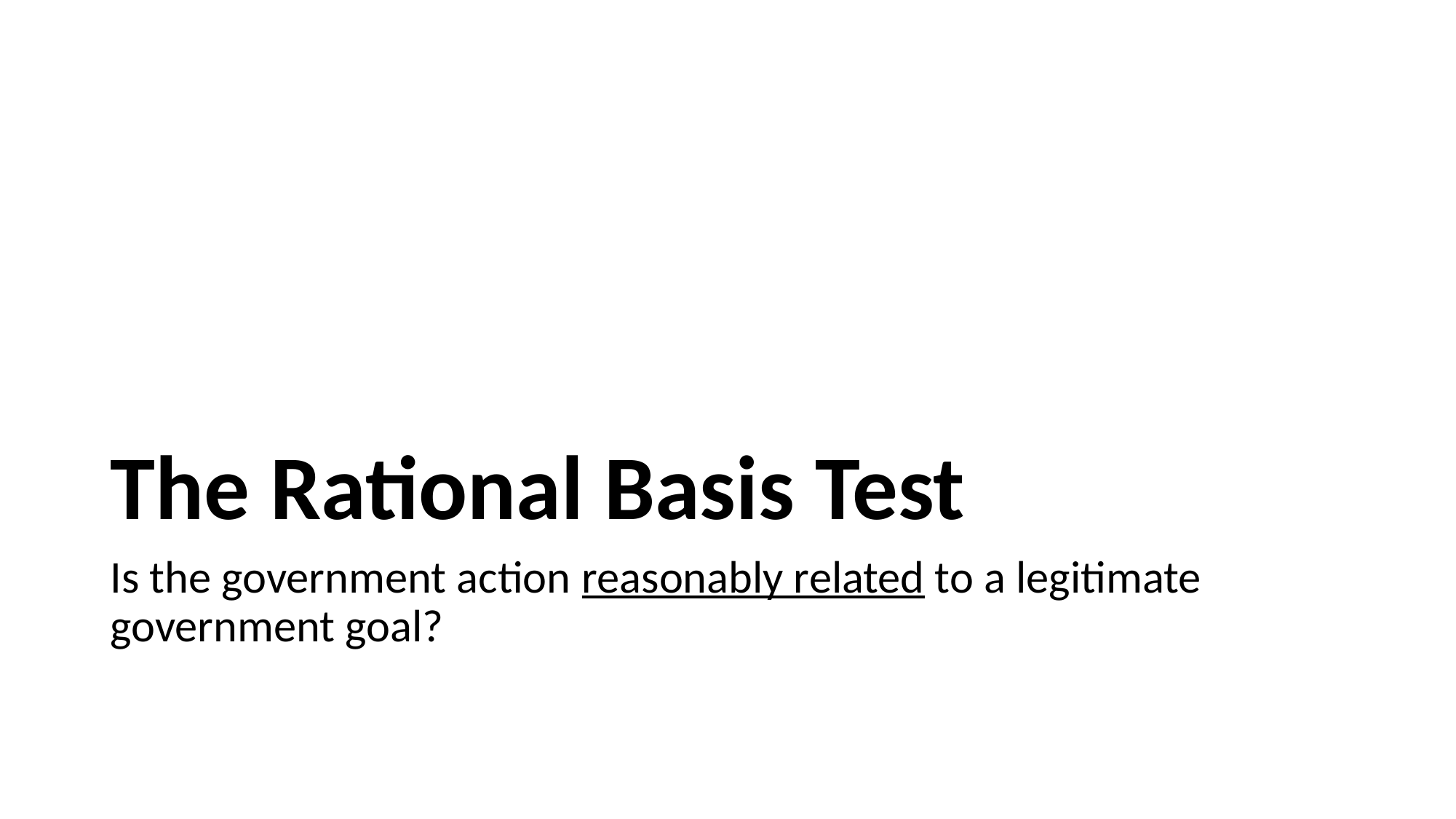

# The Rational Basis Test (Recap)
Is the government action reasonably related to a legitimate government goal?